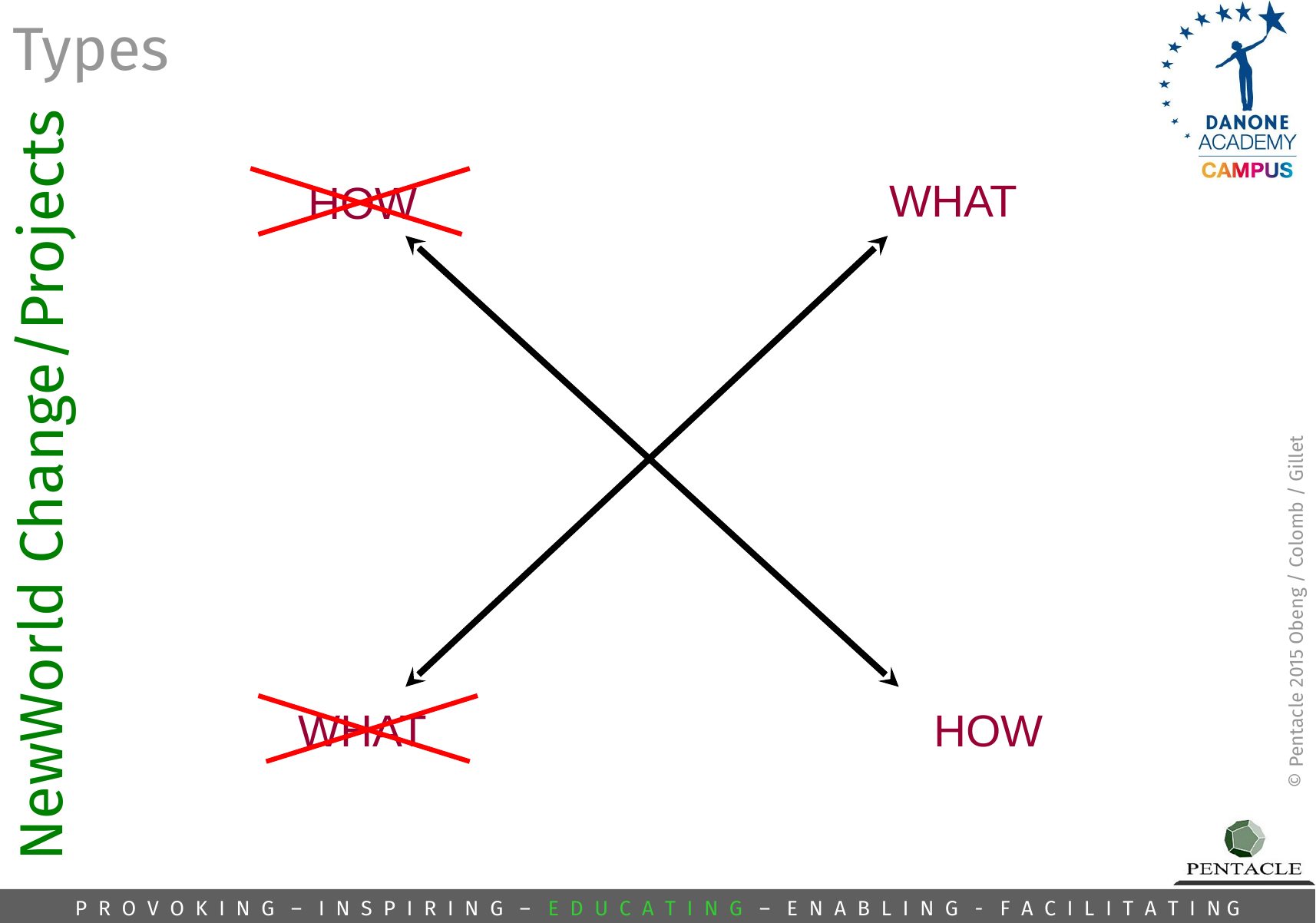

Types

WHAT
HOW

NewWorld Change/Projects
WHAT
HOW